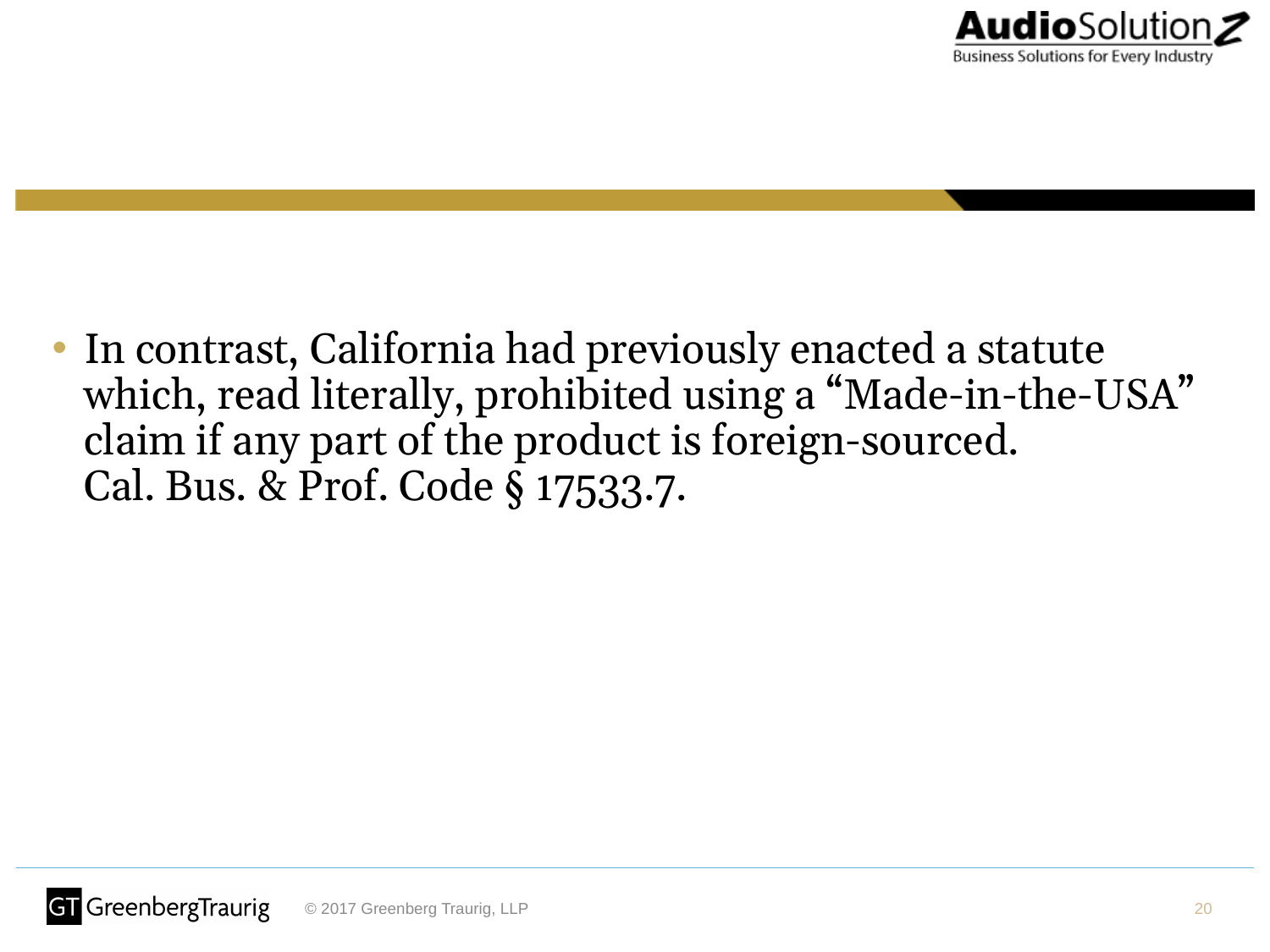

In contrast, California had previously enacted a statute which, read literally, prohibited using a “Made-in-the-USA” claim if any part of the product is foreign-sourced.
Cal. Bus. & Prof. Code § 17533.7.

20